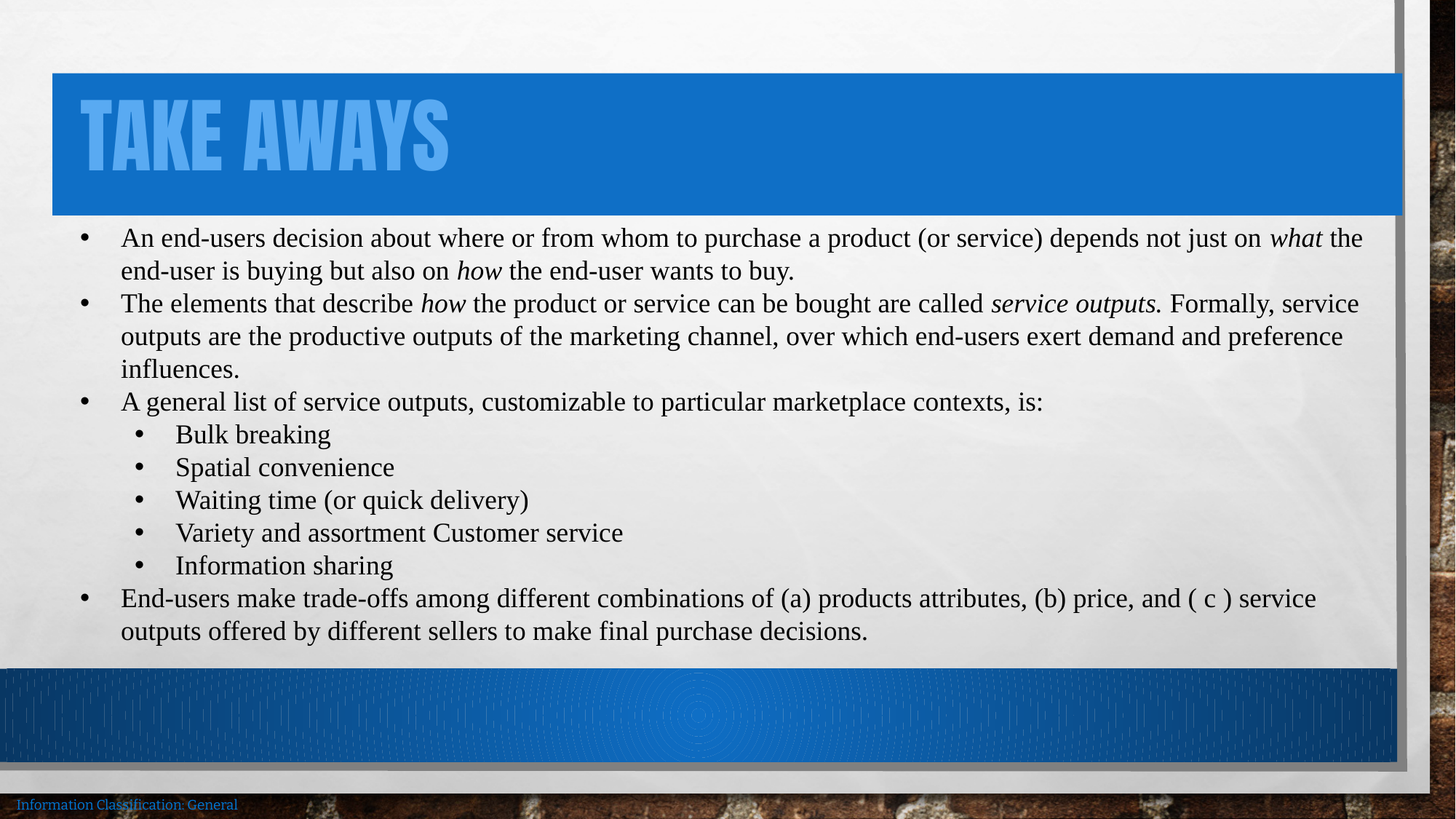

# Take aways
An end-users decision about where or from whom to purchase a product (or service) depends not just on what the end-user is buying but also on how the end-user wants to buy.
The elements that describe how the product or service can be bought are called service outputs. Formally, service outputs are the productive outputs of the marketing channel, over which end-users exert demand and preference influences.
A general list of service outputs, customizable to particular marketplace contexts, is:
Bulk breaking
Spatial convenience
Waiting time (or quick delivery)
Variety and assortment Customer service
Information sharing
End-users make trade-offs among different combinations of (a) products attributes, (b) price, and ( c ) service outputs offered by different sellers to make final purchase decisions.